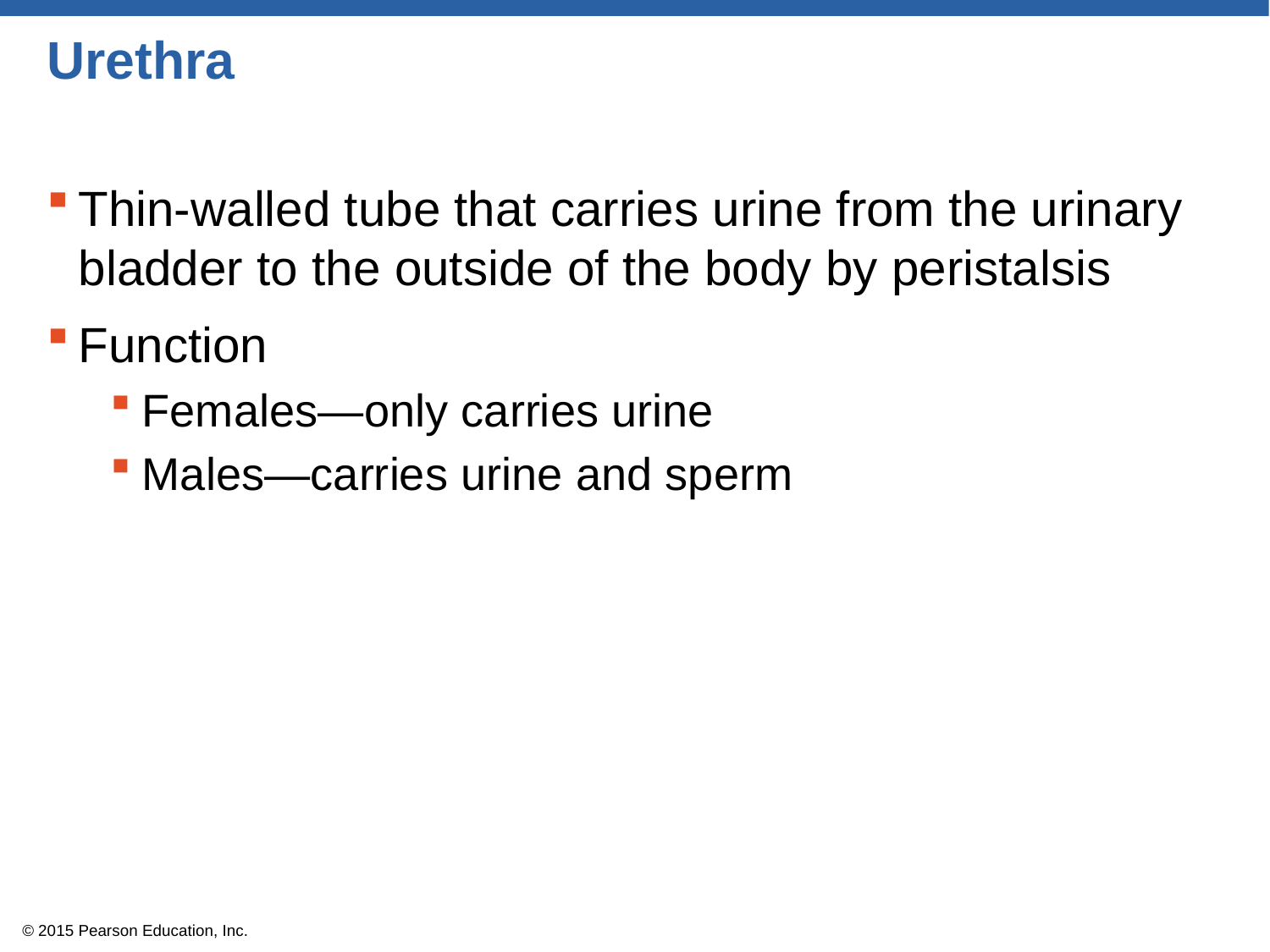

# Urethra
Thin-walled tube that carries urine from the urinary bladder to the outside of the body by peristalsis
Function
Females—only carries urine
Males—carries urine and sperm
© 2015 Pearson Education, Inc.